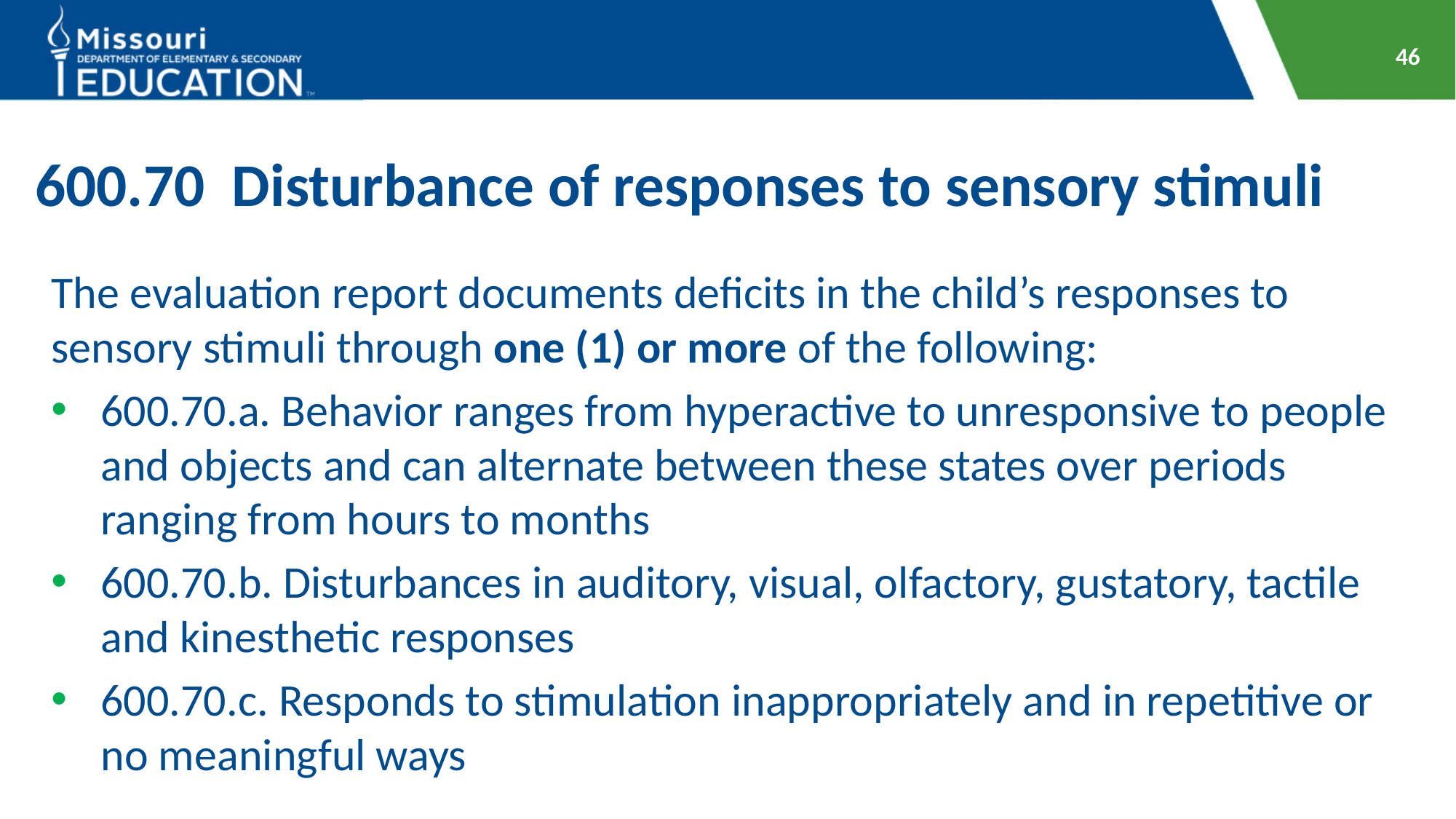

46
# 600.70  Disturbance of responses to sensory stimuli
The evaluation report documents deficits in the child’s responses to sensory stimuli through one (1) or more of the following:
600.70.a. Behavior ranges from hyperactive to unresponsive to people and objects and can alternate between these states over periods ranging from hours to months
600.70.b. Disturbances in auditory, visual, olfactory, gustatory, tactile and kinesthetic responses
600.70.c. Responds to stimulation inappropriately and in repetitive or no meaningful ways